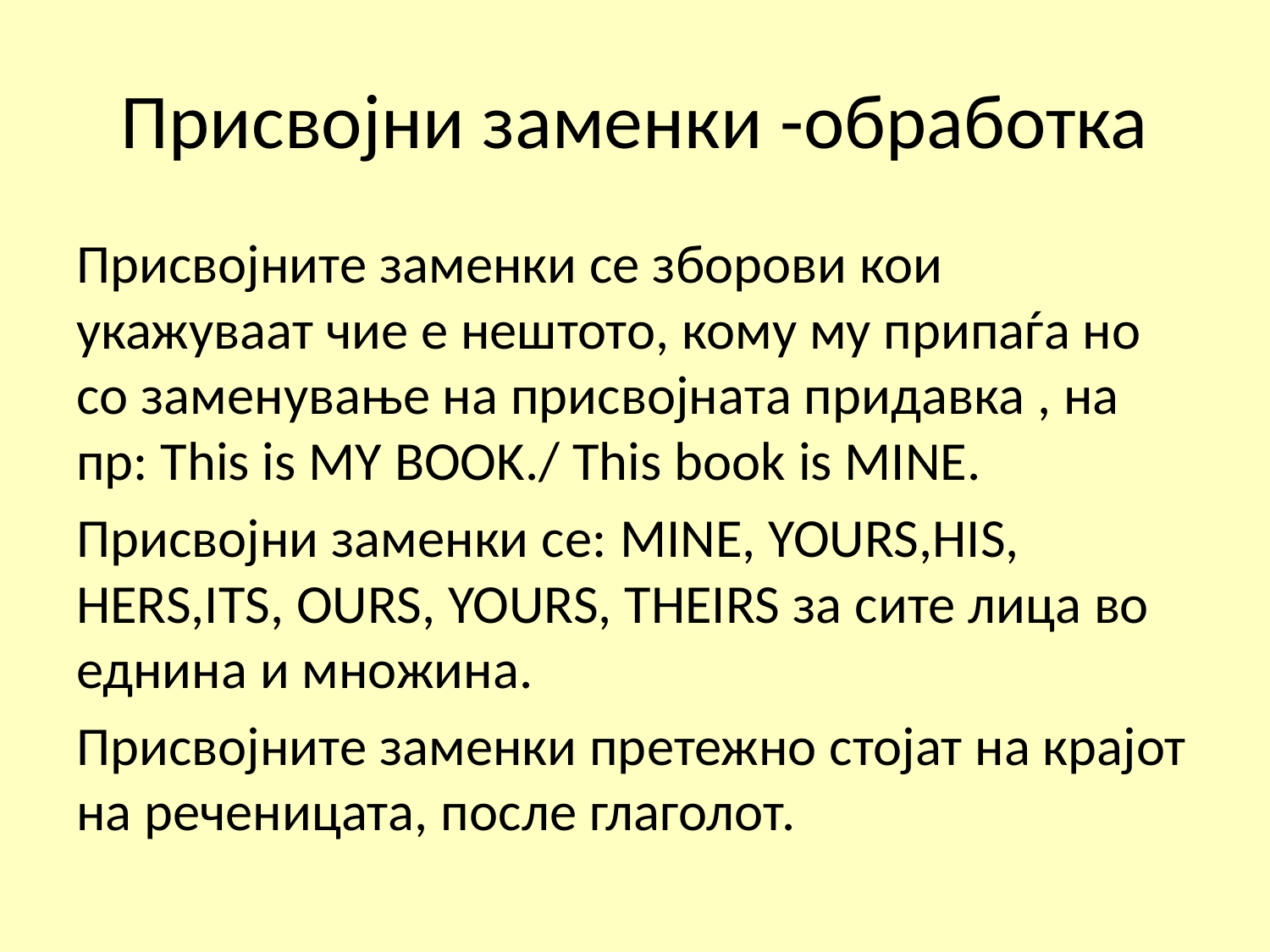

# Присвојни заменки -обработка
Присвојните заменки се зборови кои укажуваат чие е нештото, кому му припаѓа но со заменување на присвојната придавка , на пр: This is MY BOOK./ This book is MINE.
Присвојни заменки се: MINE, YOURS,HIS, HERS,ITS, OURS, YOURS, THEIRS за сите лица во еднина и множина.
Присвојните заменки претежно стојат на крајот на реченицата, после глаголот.